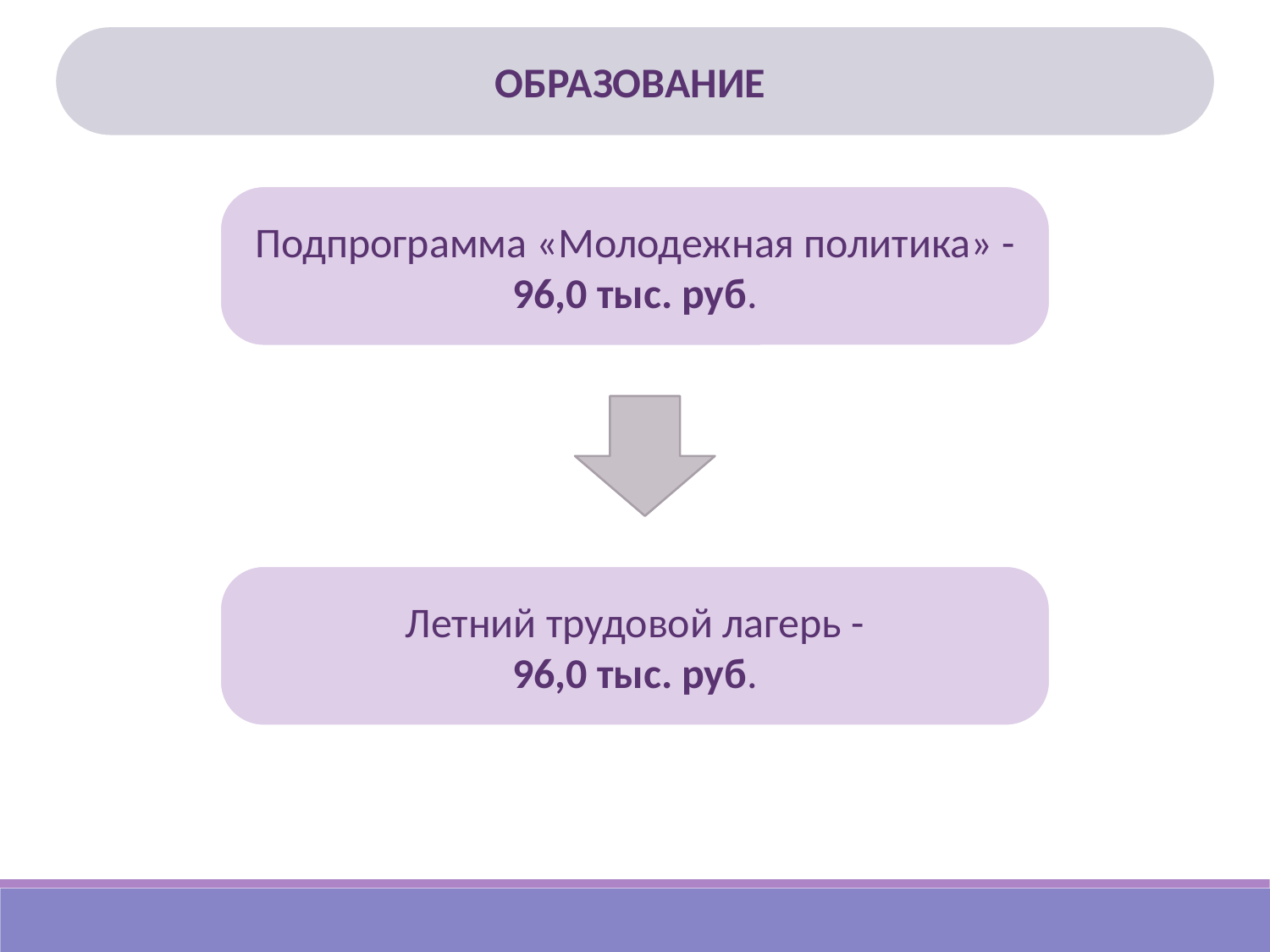

ОБРАЗОВАНИЕ
Подпрограмма «Молодежная политика» - 96,0 тыс. руб.

Летний трудовой лагерь -
96,0 тыс. руб.